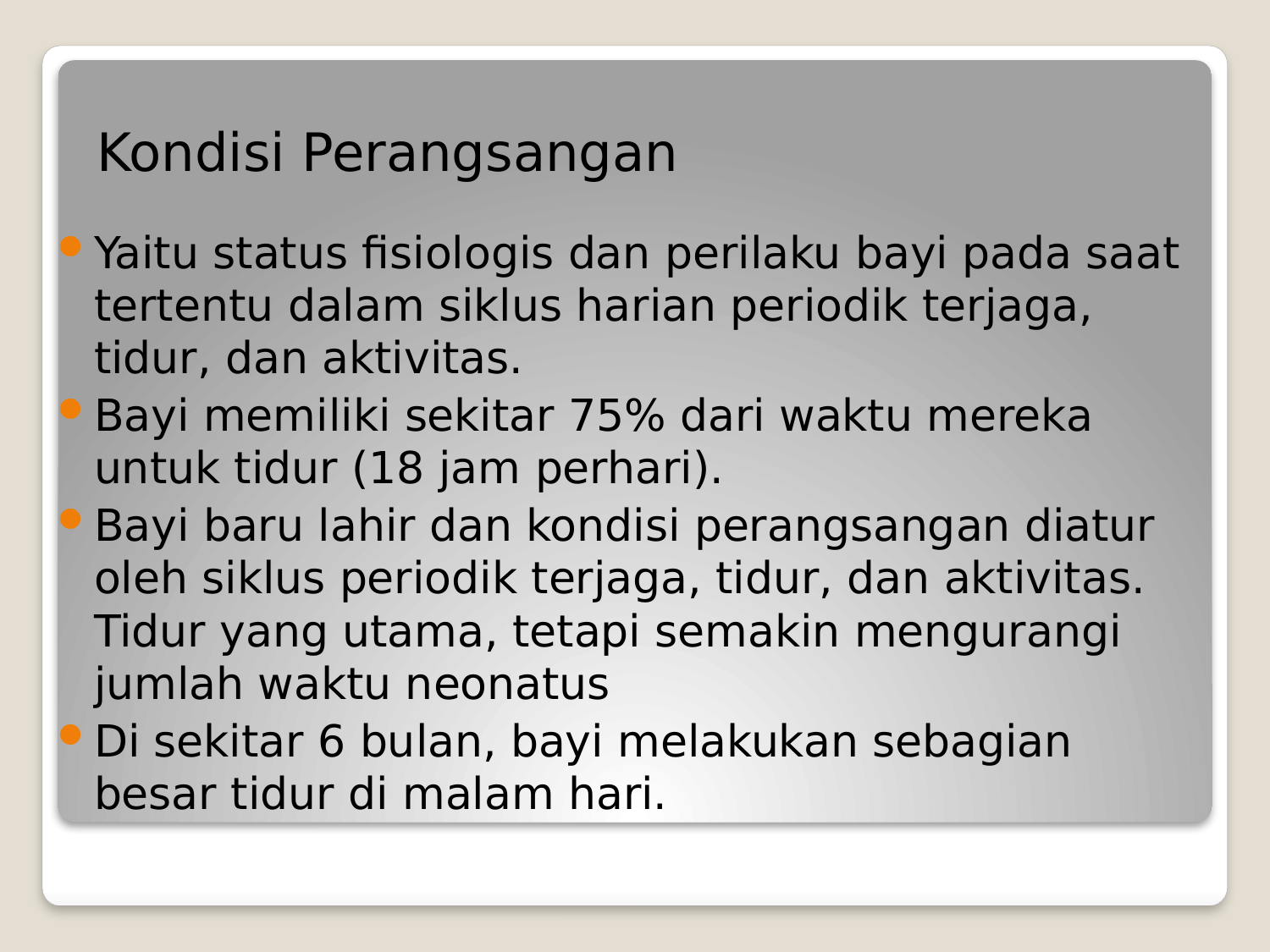

# Kondisi Perangsangan
Yaitu status fisiologis dan perilaku bayi pada saat tertentu dalam siklus harian periodik terjaga, tidur, dan aktivitas.
Bayi memiliki sekitar 75% dari waktu mereka untuk tidur (18 jam perhari).
Bayi baru lahir dan kondisi perangsangan diatur oleh siklus periodik terjaga, tidur, dan aktivitas. Tidur yang utama, tetapi semakin mengurangi jumlah waktu neonatus
Di sekitar 6 bulan, bayi melakukan sebagian besar tidur di malam hari.